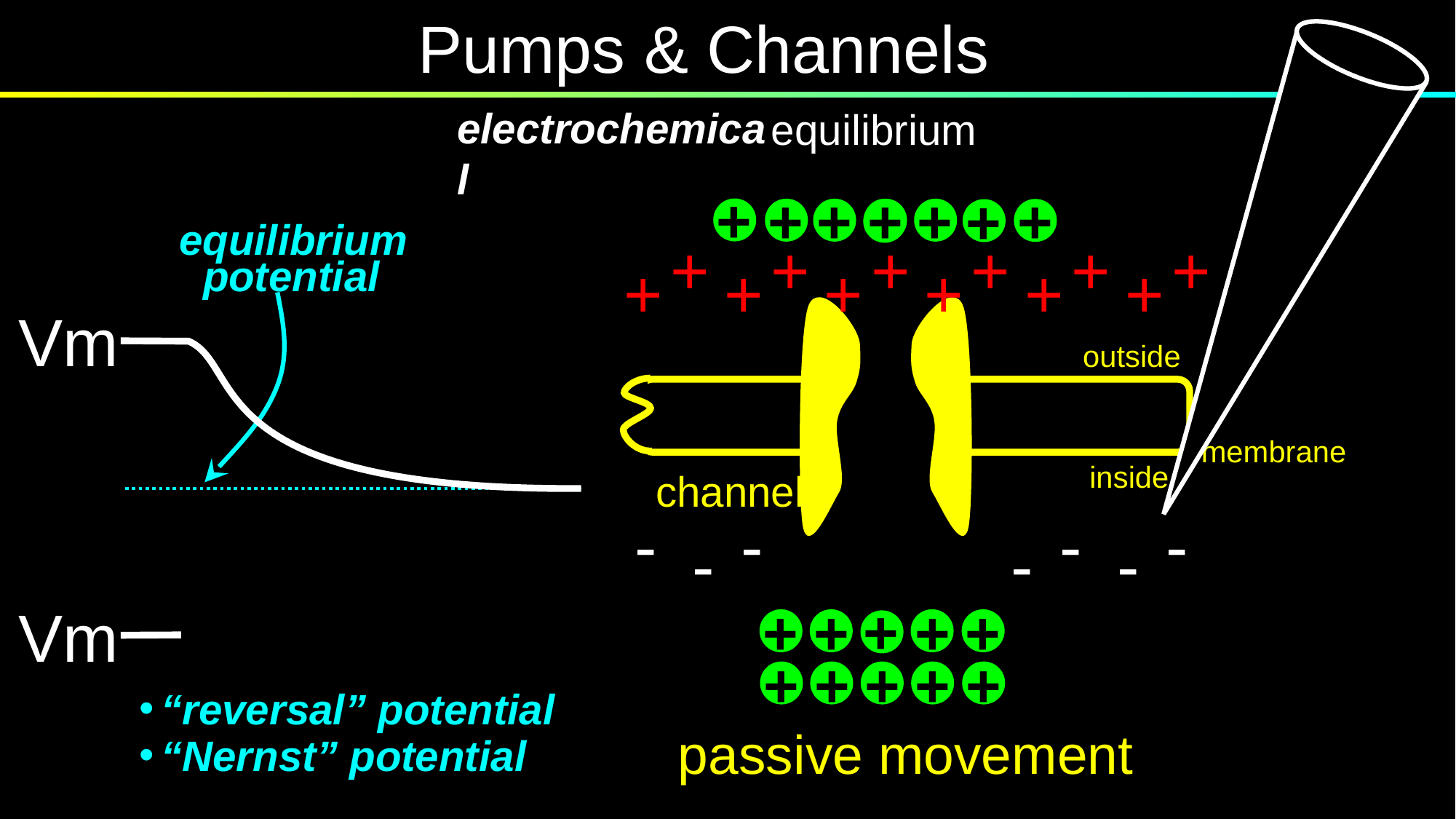

Pumps & Channels

electrochemical
equilibrium
+

+

+

+
+
+

+

+

+

equilibrium
potential

+
+
+
+
+
+
+
+
+
+
+
+
Vm

outside
inside

membrane
channel

Vm
-
-
-
-
-
-
-
+

+
+

+

+
+
+

+
+
+

“reversal” potential
passive movement
“Nernst” potential